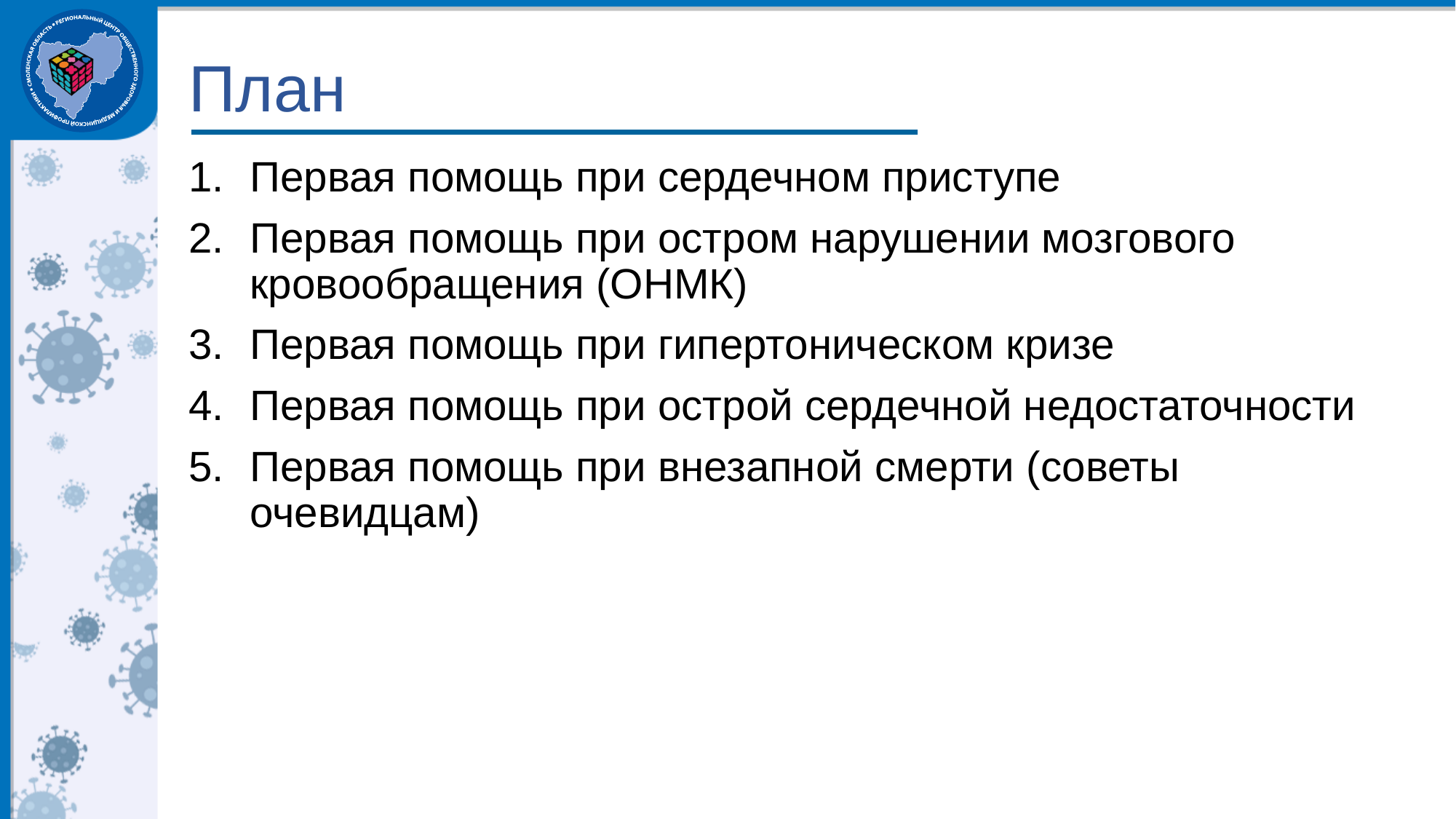

# План
Первая помощь при сердечном приступе
Первая помощь при остром нарушении мозгового кровообращения (ОНМК)
Первая помощь при гипертоническом кризе
Первая помощь при острой сердечной недостаточности
Первая помощь при внезапной смерти (советы очевидцам)